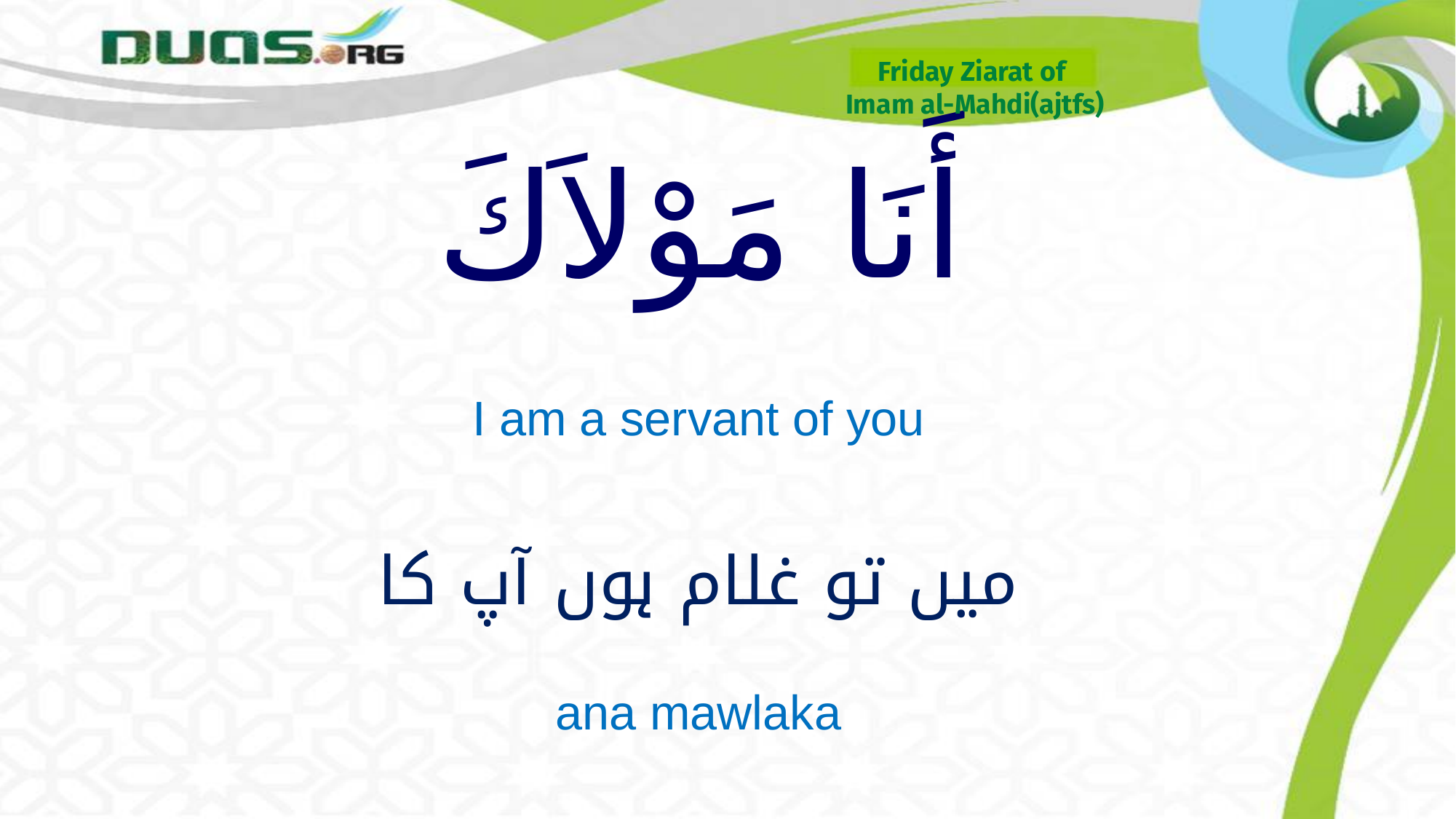

Friday Ziarat of
Imam al-Mahdi(ajtfs)
# أَنَا مَوْلاَكَ
I am a servant of you

میں تو غلام ہوں آپ کا

ana mawlaka